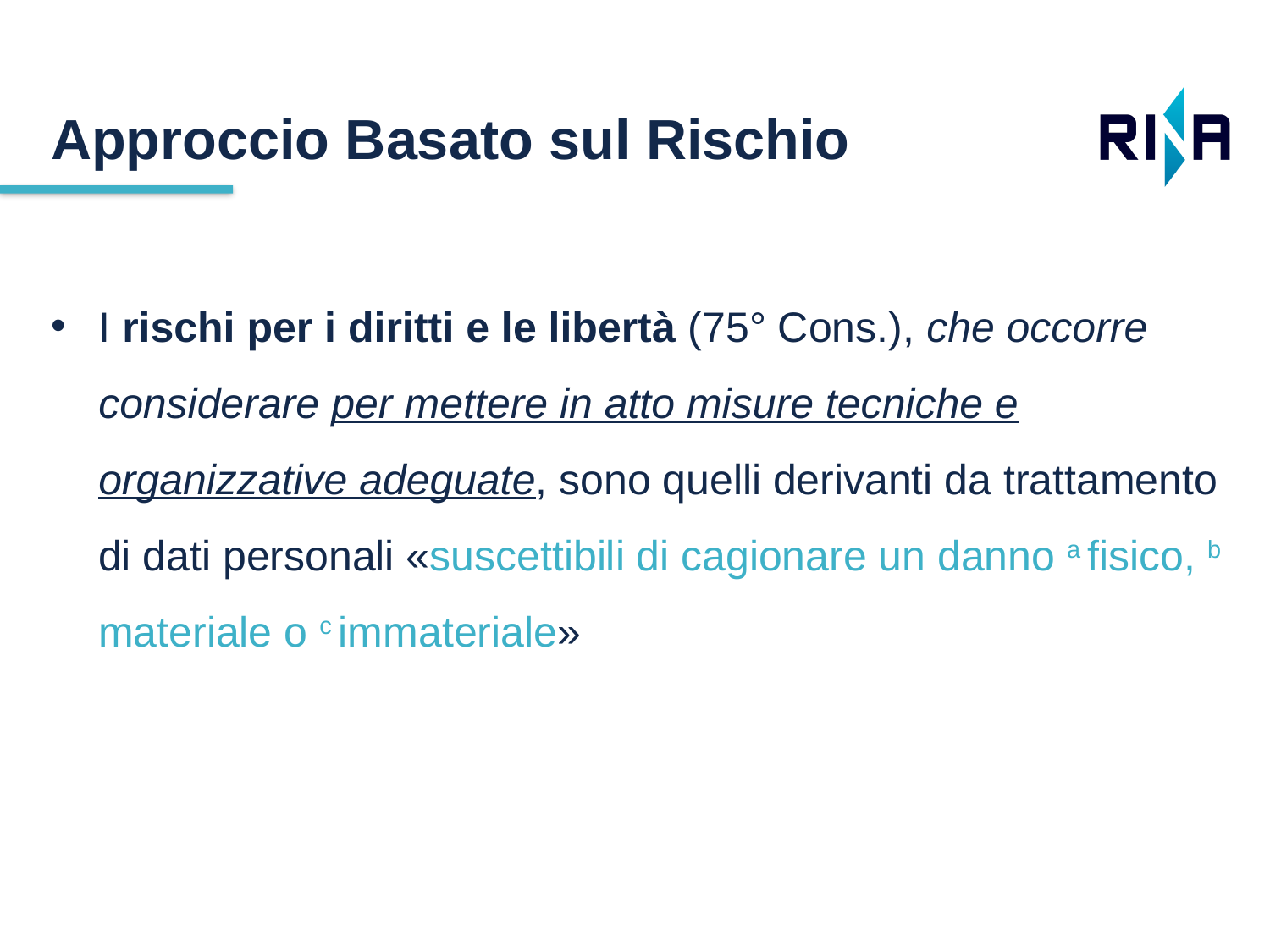

Approccio Basato sul Rischio
I rischi per i diritti e le libertà (75° Cons.), che occorre considerare per mettere in atto misure tecniche e organizzative adeguate, sono quelli derivanti da trattamento di dati personali «suscettibili di cagionare un danno a fisico, b materiale o c immateriale»